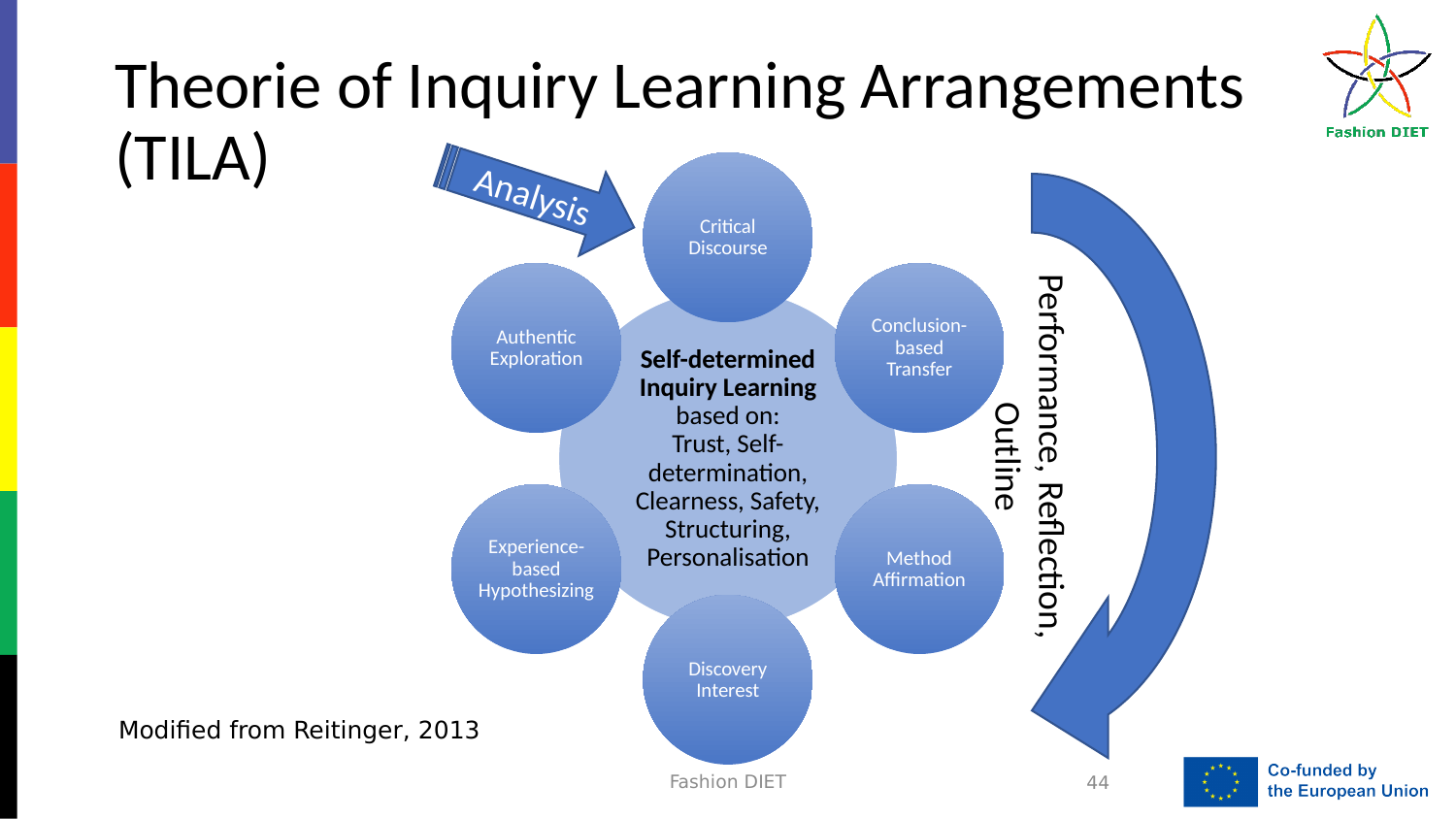

# Theorie of Inquiry Learning Arrangements (TILA)
Analysis
Self-determined Inquiry Learning based on:
Trust, Self-determination, Clearness, Safety, Structuring, Personalisation
Critical Discourse
Conclusion-based Transfer
Method Affirmation
Discovery Interest
Experience-based Hypothesizing
Authentic Exploration
Performance, Reflection, Outline
Modified from Reitinger, 2013
Fashion DIET
44